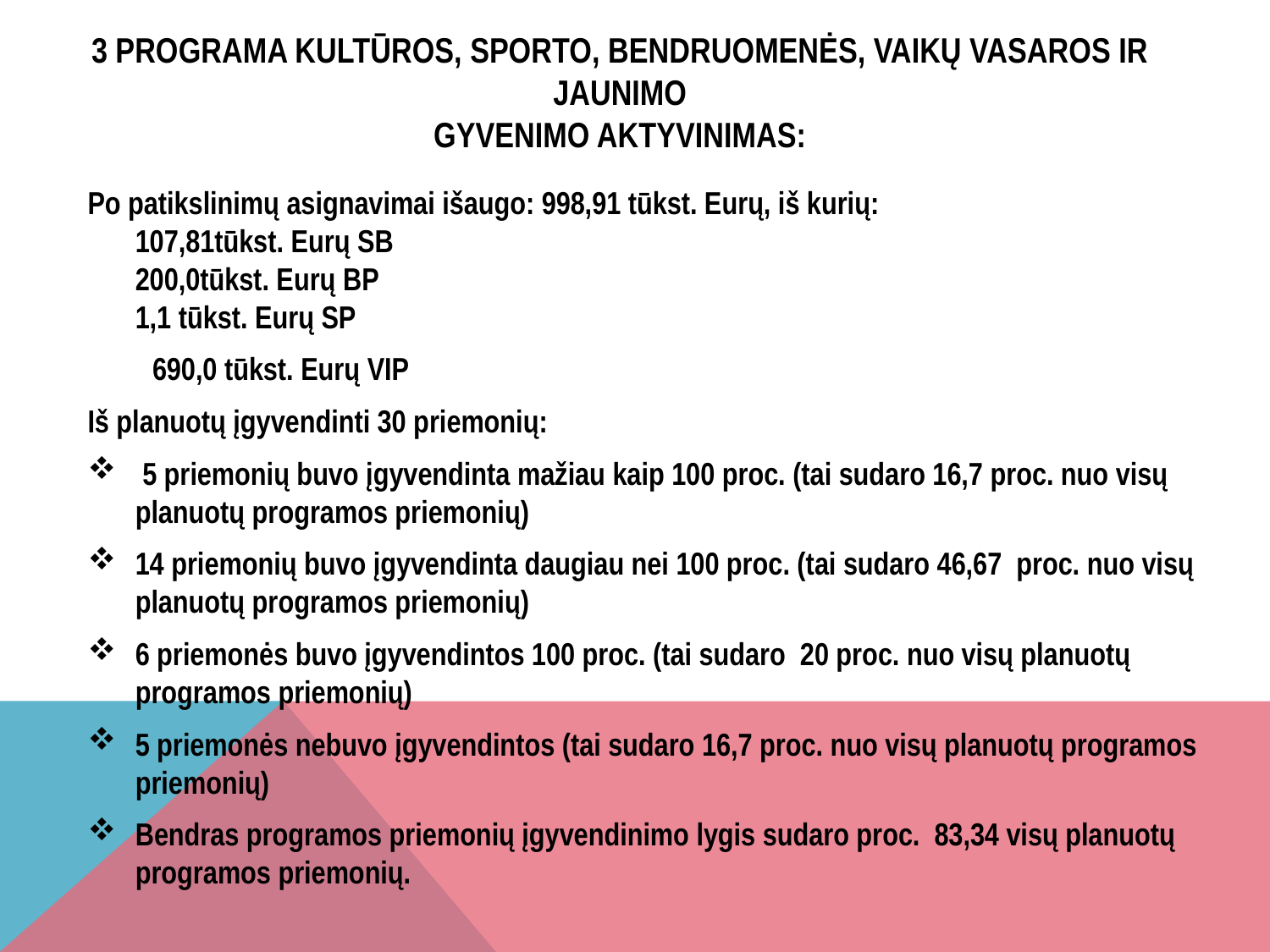

# 3 programa KULTŪROS, SPORTO, BENDRUOMENĖS, VAIKŲ VASAROS IR JAUNIMO GYVENIMO AKTYVINIMAS:
Po patikslinimų asignavimai išaugo: 998,91 tūkst. Eurų, iš kurių:
107,81tūkst. Eurų SB
200,0tūkst. Eurų BP
1,1 tūkst. Eurų SP
         690,0 tūkst. Eurų VIP
Iš planuotų įgyvendinti 30 priemonių:
 5 priemonių buvo įgyvendinta mažiau kaip 100 proc. (tai sudaro 16,7 proc. nuo visų planuotų programos priemonių)
14 priemonių buvo įgyvendinta daugiau nei 100 proc. (tai sudaro 46,67  proc. nuo visų planuotų programos priemonių)
6 priemonės buvo įgyvendintos 100 proc. (tai sudaro  20 proc. nuo visų planuotų programos priemonių)
5 priemonės nebuvo įgyvendintos (tai sudaro 16,7 proc. nuo visų planuotų programos priemonių)
Bendras programos priemonių įgyvendinimo lygis sudaro proc.  83,34 visų planuotų programos priemonių.